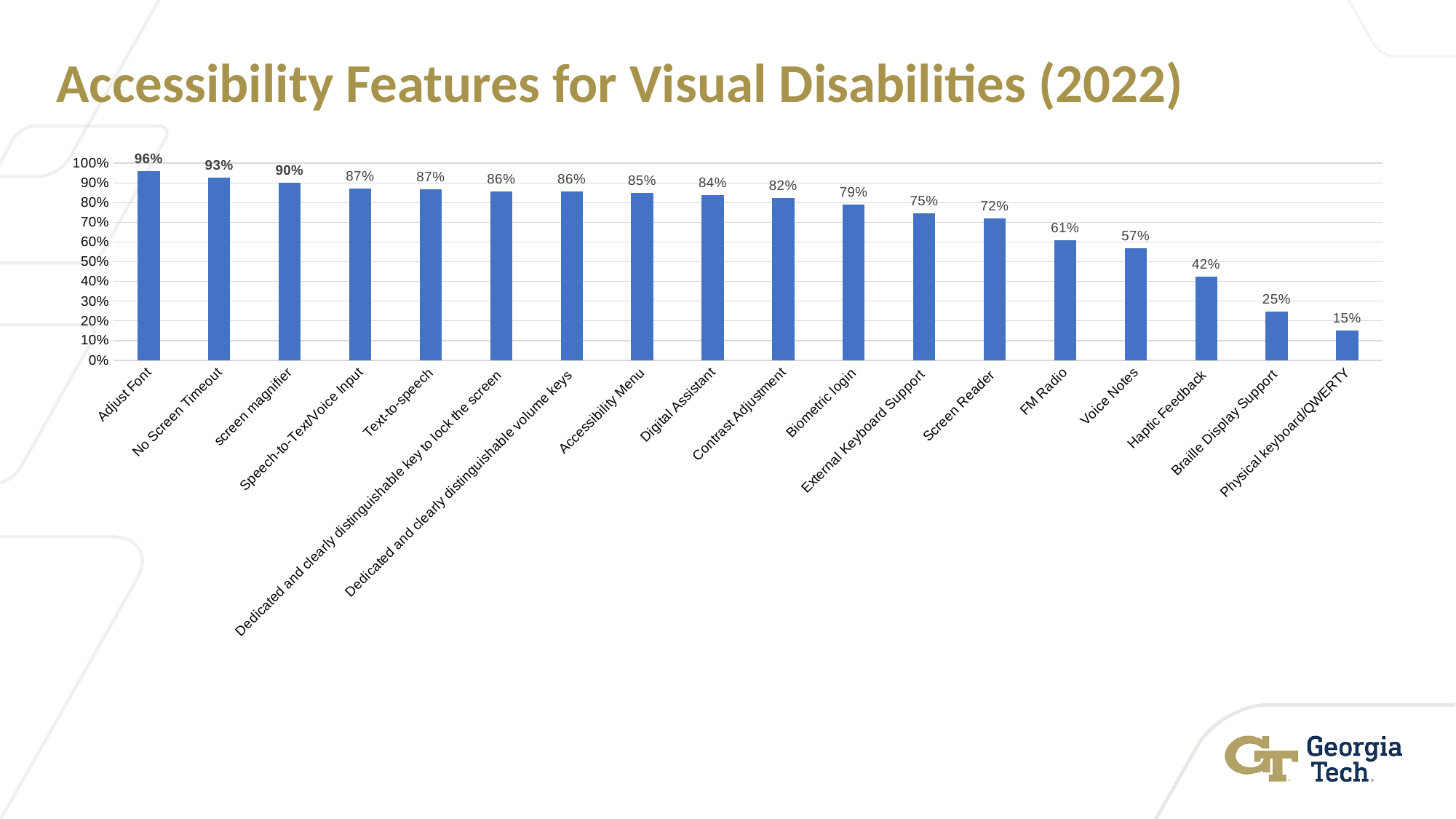

# Accessibility Features for Visual Disabilities (2022)

### Chart

| Category | Total Visual Accessibility Features (2022) |
|---|---|
| Adjust Font | 0.9607843137254902 |
| No Screen Timeout | 0.9281045751633987 |
| screen magnifier | 0.9019607843137255 |
| Speech-to-Text/Voice Input | 0.87 |
| Text-to-speech | 0.869281045751634 |
| Dedicated and clearly distinguishable key to lock the screen  | 0.8562091503267973 |
| Dedicated and clearly distinguishable volume keys  | 0.8562091503267973 |
| Accessibility Menu | 0.8496732026143791 |
| Digital Assistant | 0.84 |
| Contrast Adjustment | 0.8235294117647058 |
| Biometric login | 0.79 |
| External Keyboard Support  | 0.7450980392156863 |
| Screen Reader  | 0.7189542483660131 |
| FM Radio | 0.61 |
| Voice Notes | 0.5686274509803921 |
| Haptic Feedback  | 0.42483660130718953 |
| Braille Display Support  | 0.24836601307189543 |
| Physical keyboard/QWERTY | 0.1503267973856209 |